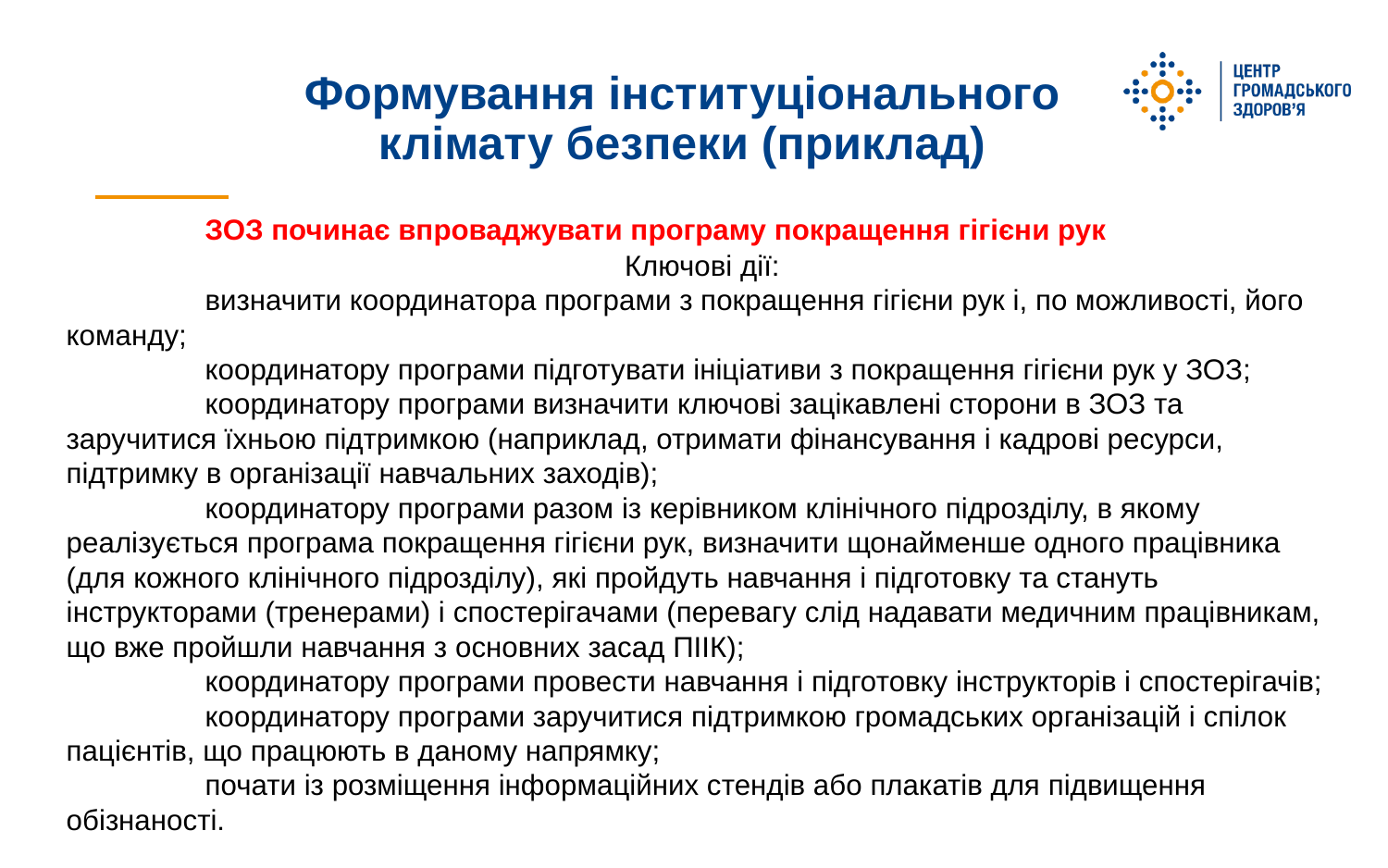

# Формування інституціонального клімату безпеки (приклад)
	ЗОЗ починає впроваджувати програму покращення гігієни рук
Ключові дії:
	визначити координатора програми з покращення гігієни рук і, по можливості, його команду;
	координатору програми підготувати ініціативи з покращення гігієни рук у ЗОЗ;
	координатору програми визначити ключові зацікавлені сторони в ЗОЗ та заручитися їхньою підтримкою (наприклад, отримати фінансування і кадрові ресурси, підтримку в організації навчальних заходів);
	координатору програми разом із керівником клінічного підрозділу, в якому реалізується програма покращення гігієни рук, визначити щонайменше одного працівника (для кожного клінічного підрозділу), які пройдуть навчання і підготовку та стануть інструкторами (тренерами) і спостерігачами (перевагу слід надавати медичним працівникам, що вже пройшли навчання з основних засад ПІІК);
	координатору програми провести навчання і підготовку інструкторів і спостерігачів;
	координатору програми заручитися підтримкою громадських організацій і спілок пацієнтів, що працюють в даному напрямку;
	почати із розміщення інформаційних стендів або плакатів для підвищення обізнаності.